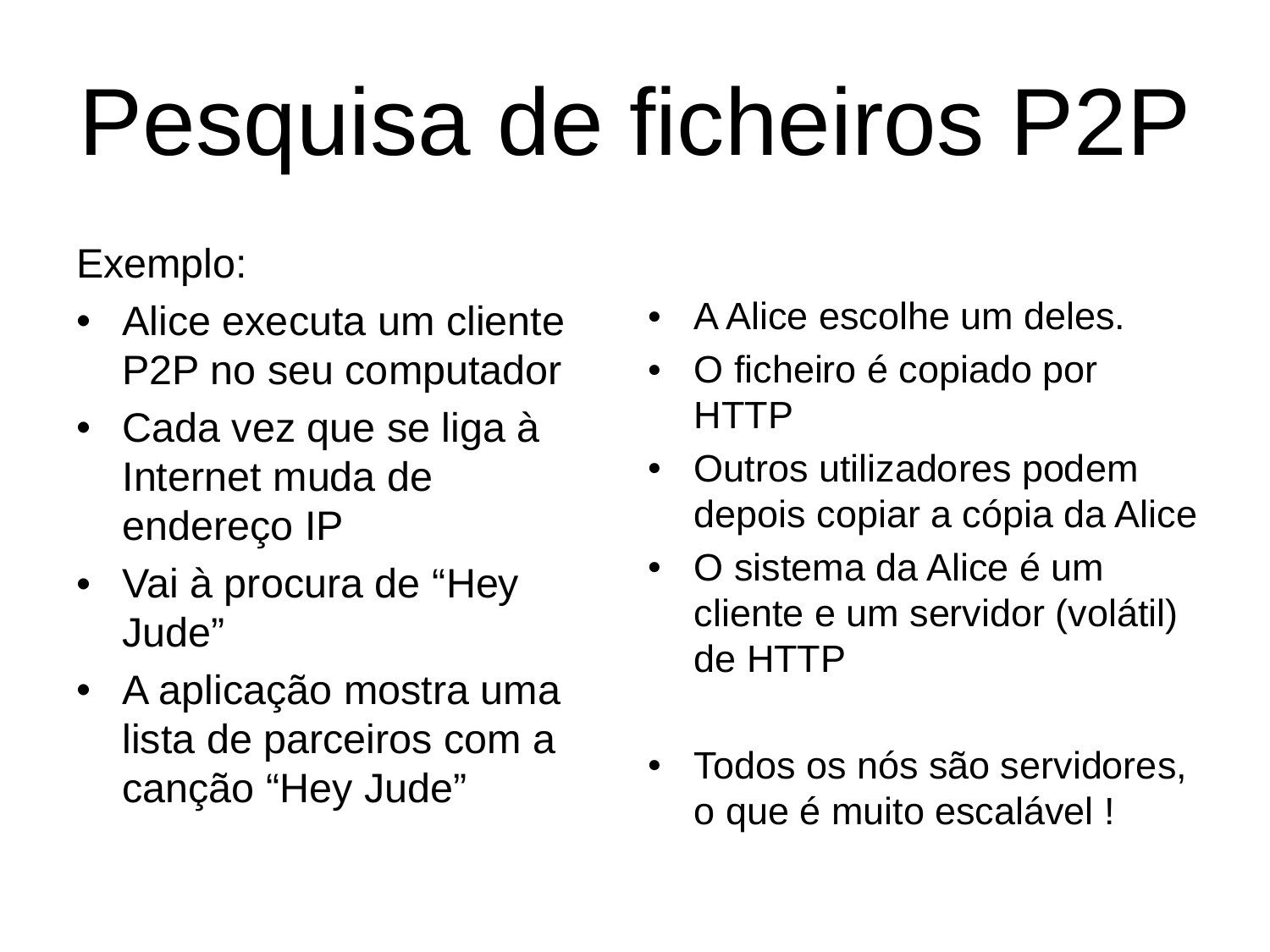

# Pesquisa de ficheiros P2P
Exemplo:
Alice executa um cliente P2P no seu computador
Cada vez que se liga à Internet muda de endereço IP
Vai à procura de “Hey Jude”
A aplicação mostra uma lista de parceiros com a canção “Hey Jude”

A Alice escolhe um deles.
O ficheiro é copiado por HTTP
Outros utilizadores podem depois copiar a cópia da Alice
O sistema da Alice é um cliente e um servidor (volátil) de HTTP

Todos os nós são servidores, o que é muito escalável !